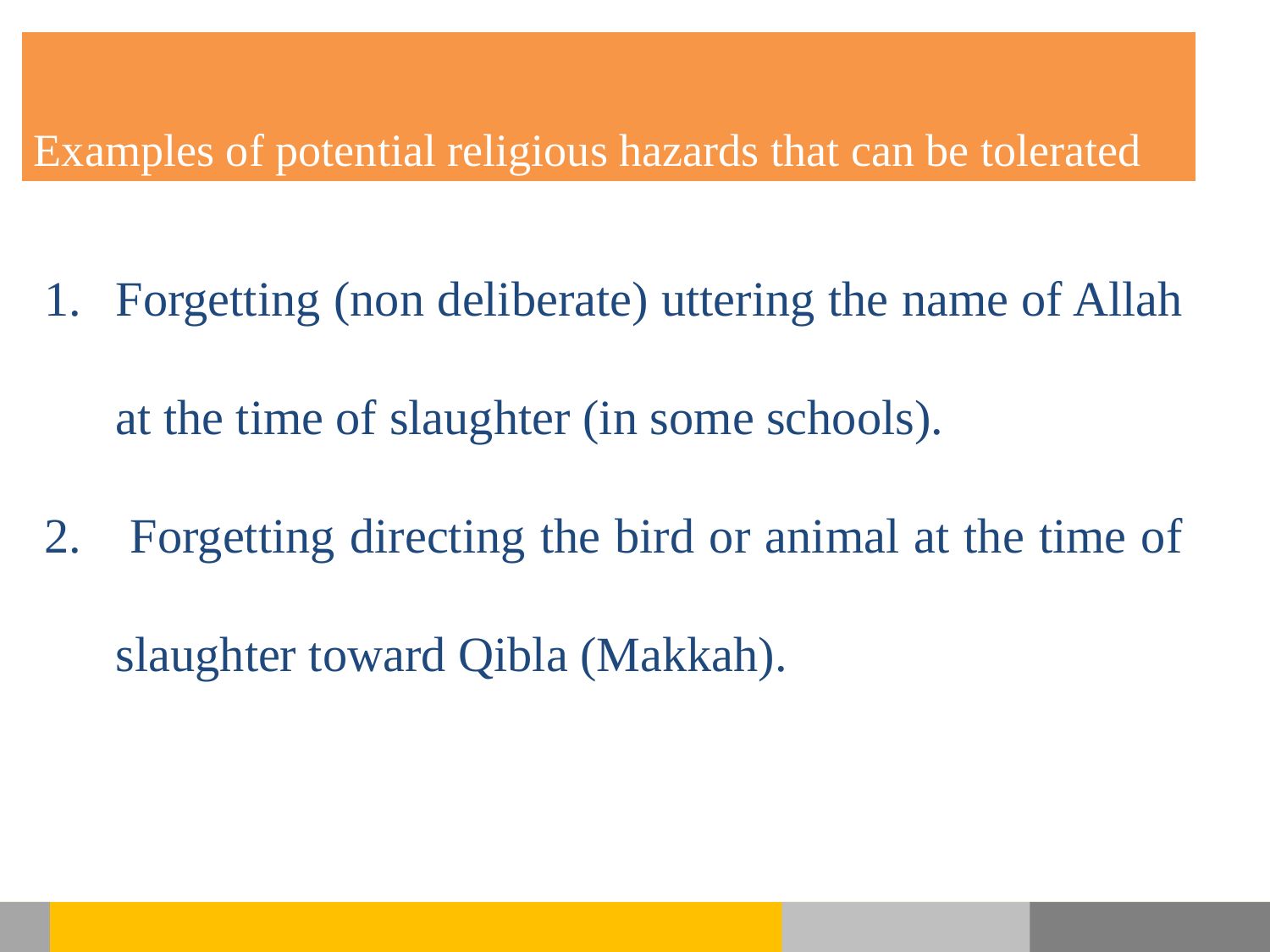

Examples of potential religious hazards that can be tolerated
Forgetting (non deliberate) uttering the name of Allah at the time of slaughter (in some schools).
 Forgetting directing the bird or animal at the time of slaughter toward Qibla (Makkah).